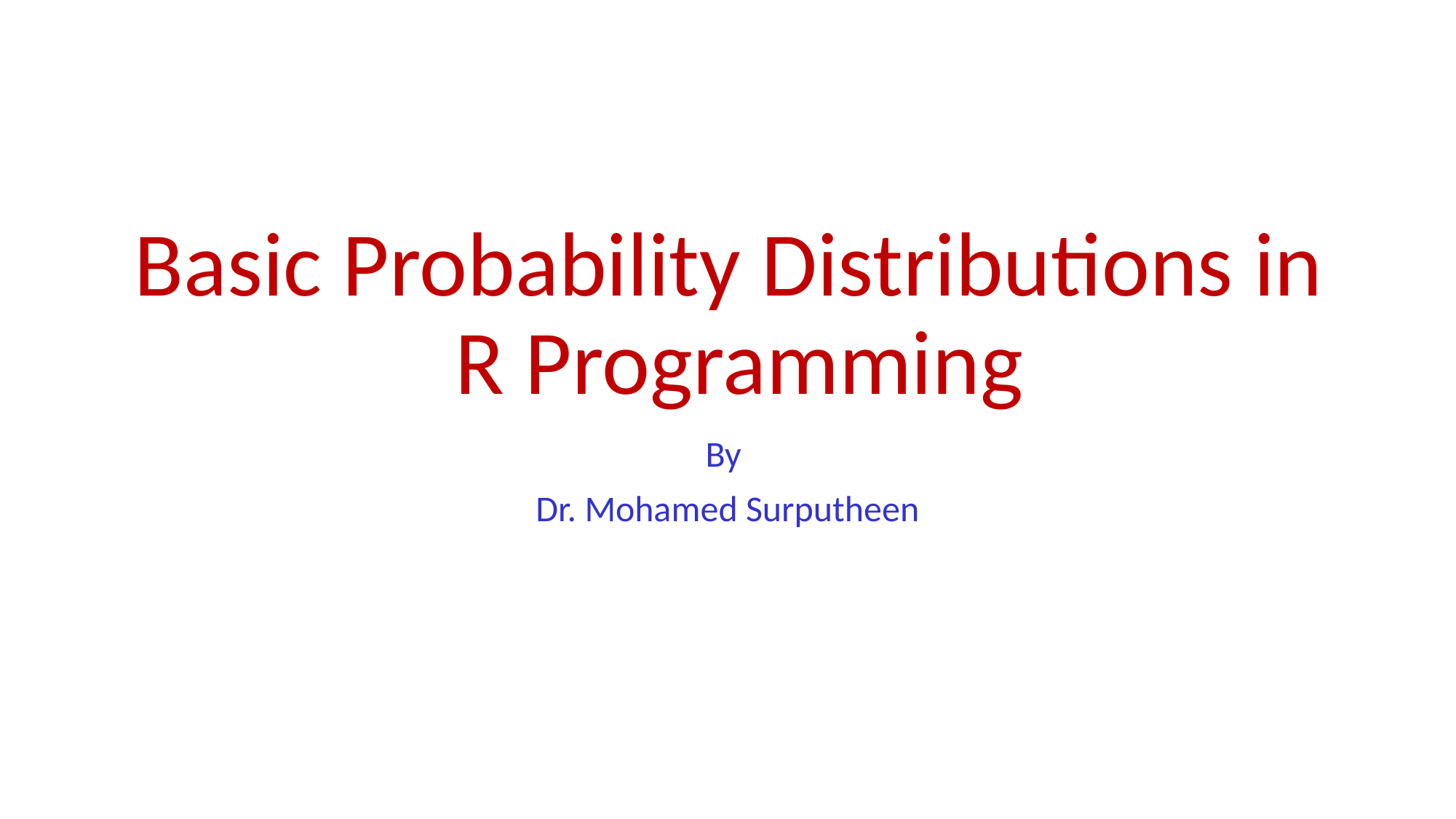

# Basic Probability Distributions in R Programming
By
Dr. Mohamed Surputheen